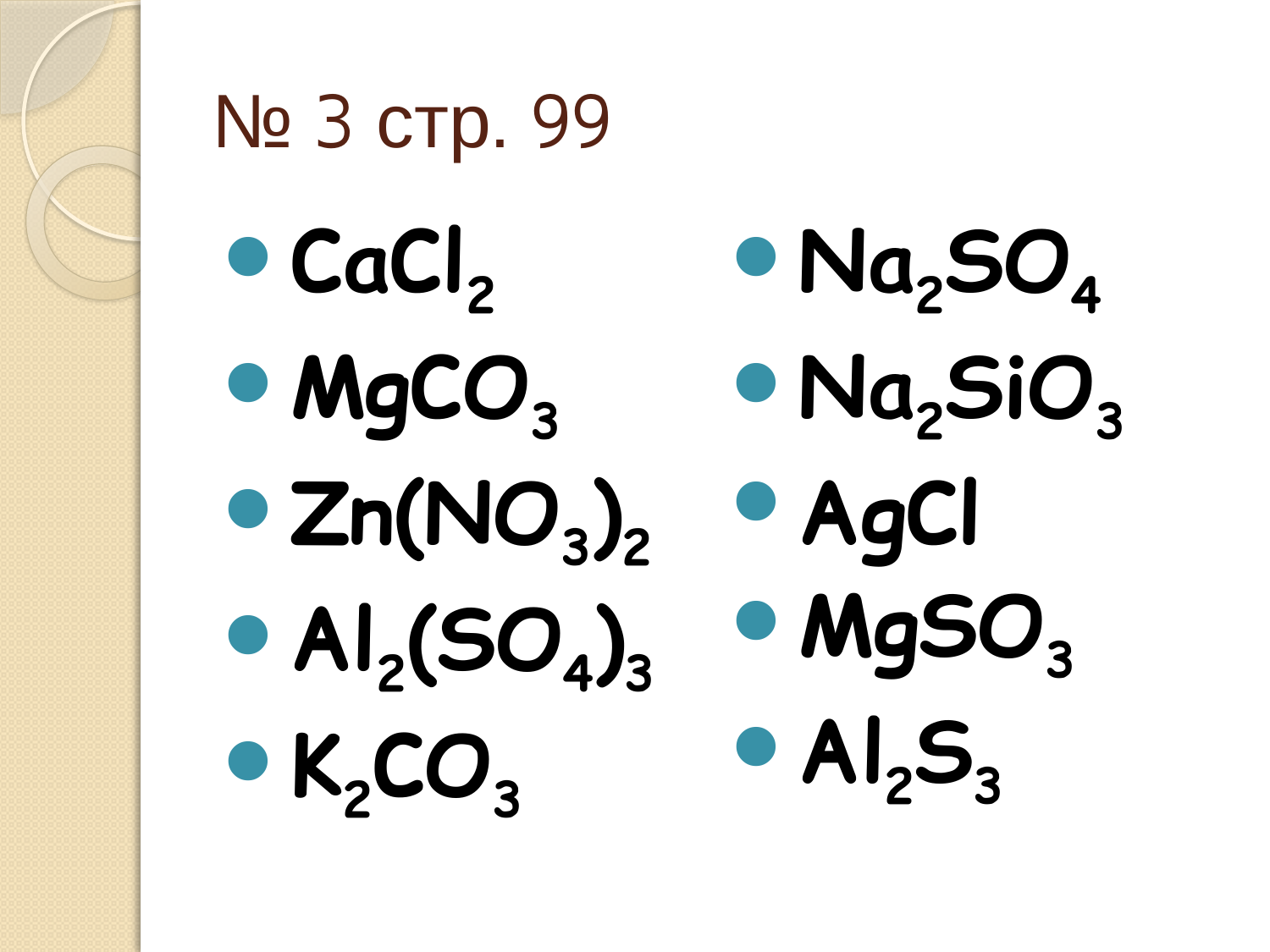

# № 3 стр. 99
CaCl2
MgCO3
Zn(NO3)2
Al2(SO4)3
K2CO3
Na2SO4
Na2SiO3
AgCl
MgSO3
Al2S3